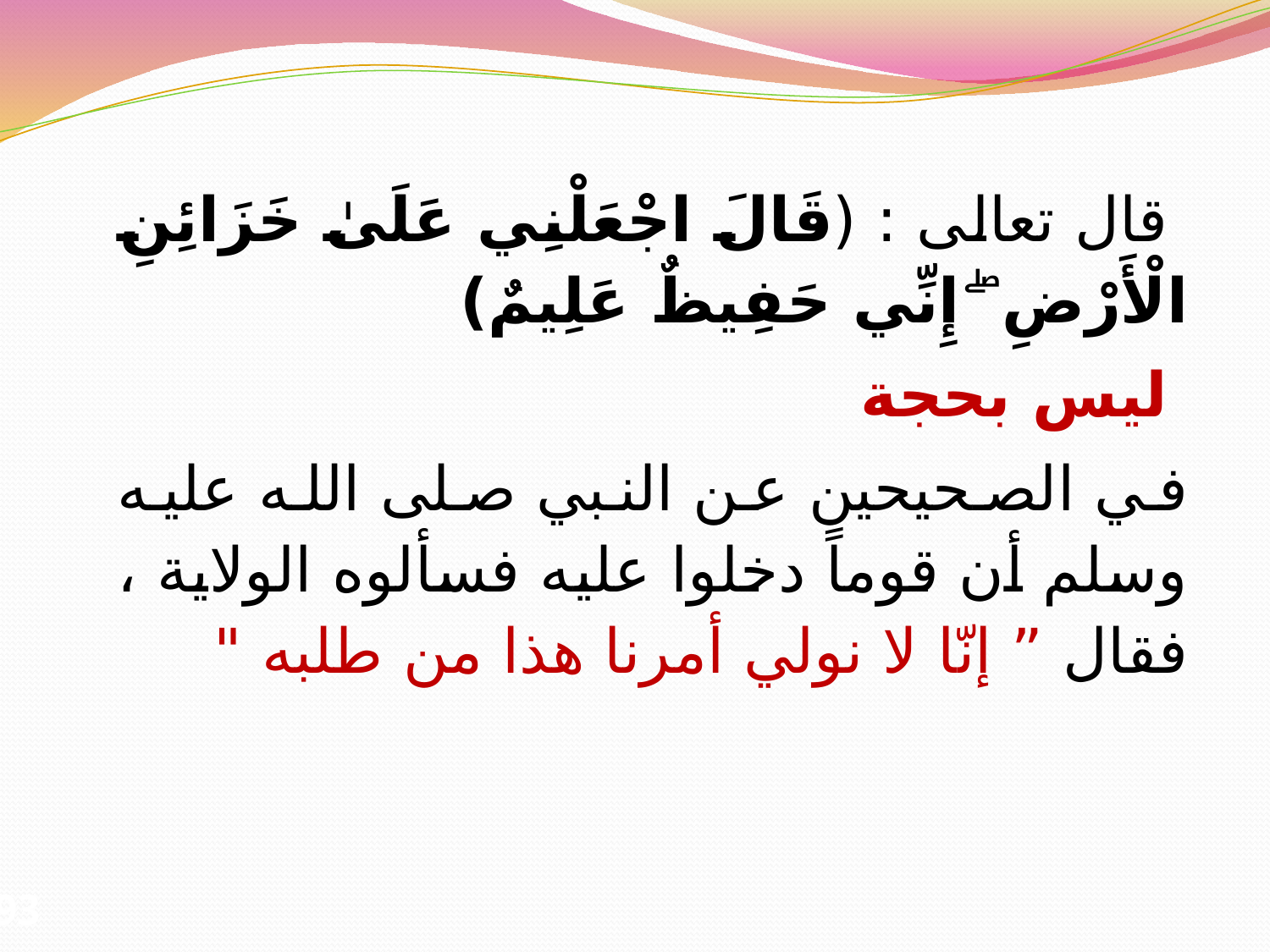

قال تعالى : (قَالَ اجْعَلْنِي عَلَىٰ خَزَائِنِ الْأَرْضِ ۖ إِنِّي حَفِيظٌ عَلِيمٌ)
 ليس بحجة
في الصحيحين عن النبي صلى الله عليه وسلم أن قوماً دخلوا عليه فسألوه الولاية ، فقال ” إنّا لا نولي أمرنا هذا من طلبه "